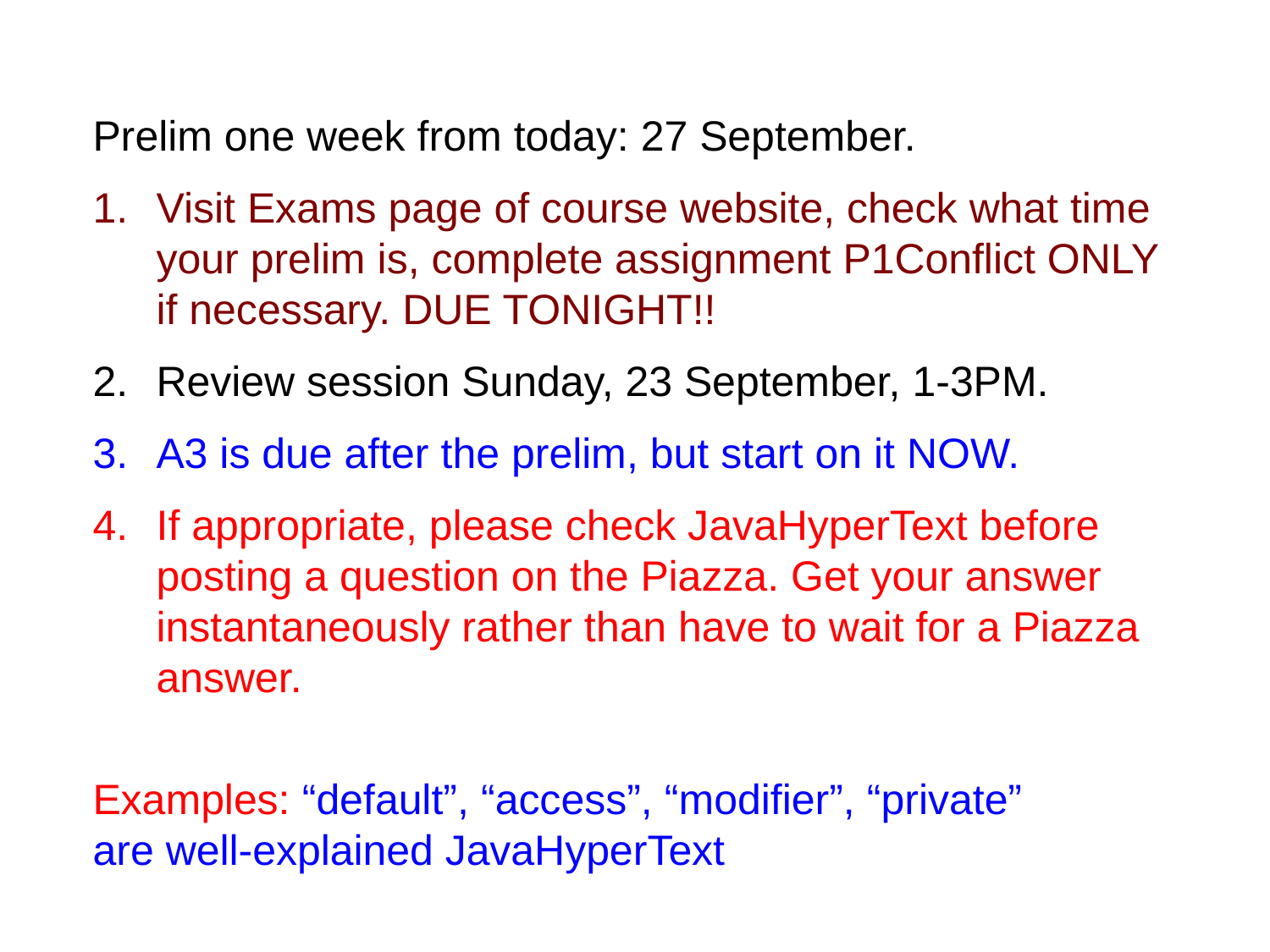

Prelim one week from today: 27 September.
Visit Exams page of course website, check what time your prelim is, complete assignment P1Conflict ONLY if necessary. DUE TONIGHT!!
Review session Sunday, 23 September, 1-3PM.
A3 is due after the prelim, but start on it NOW.
If appropriate, please check JavaHyperText before posting a question on the Piazza. Get your answer instantaneously rather than have to wait for a Piazza answer.
Examples: “default”, “access”, “modifier”, “private”
are well-explained JavaHyperText